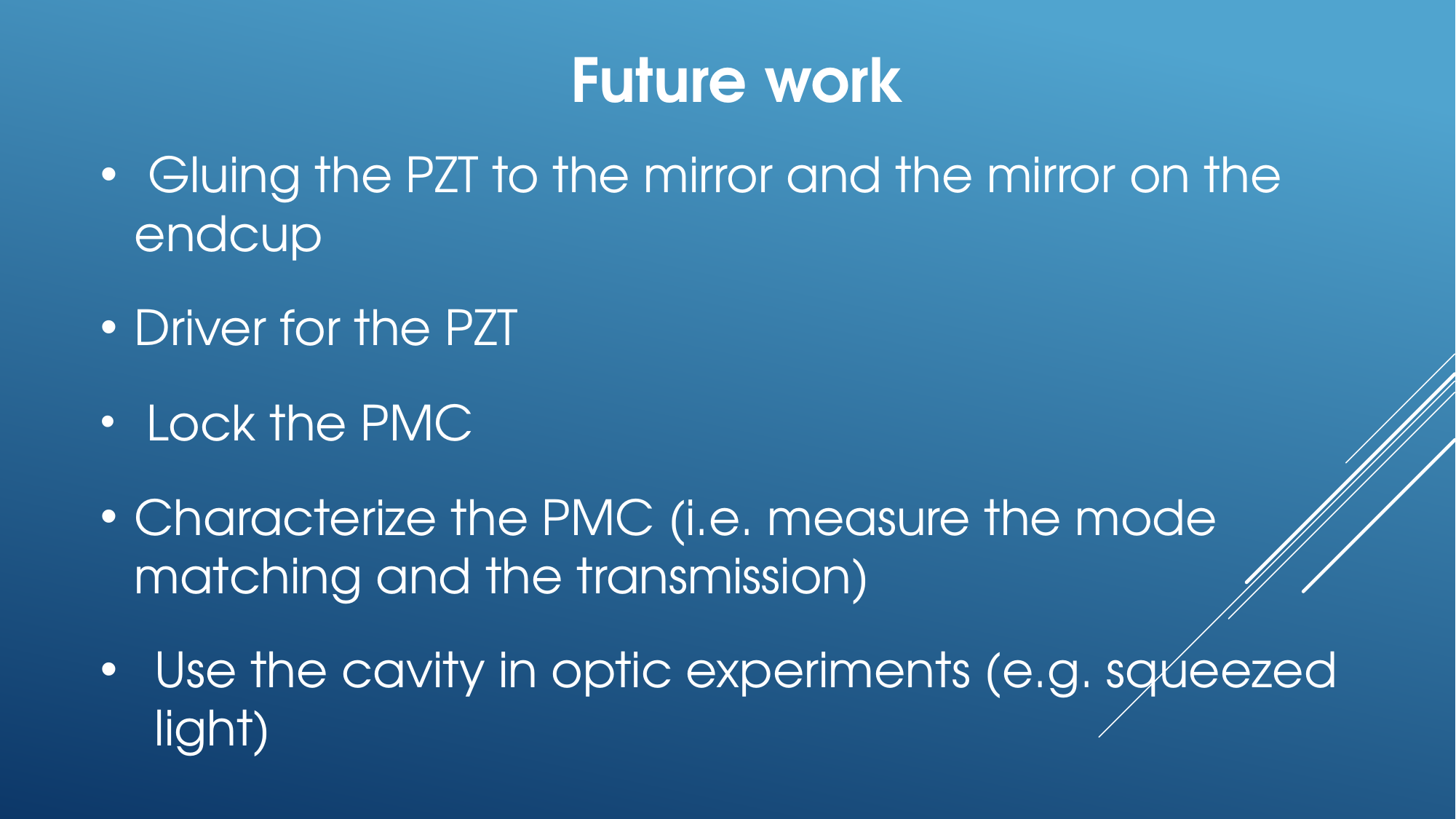

Future work
 Gluing the PZT to the mirror and the mirror on the endcup
Driver for the PZT
 Lock the PMC
Characterize the PMC (i.e. measure the mode matching and the transmission)
Use the cavity in optic experiments (e.g. squeezed light)